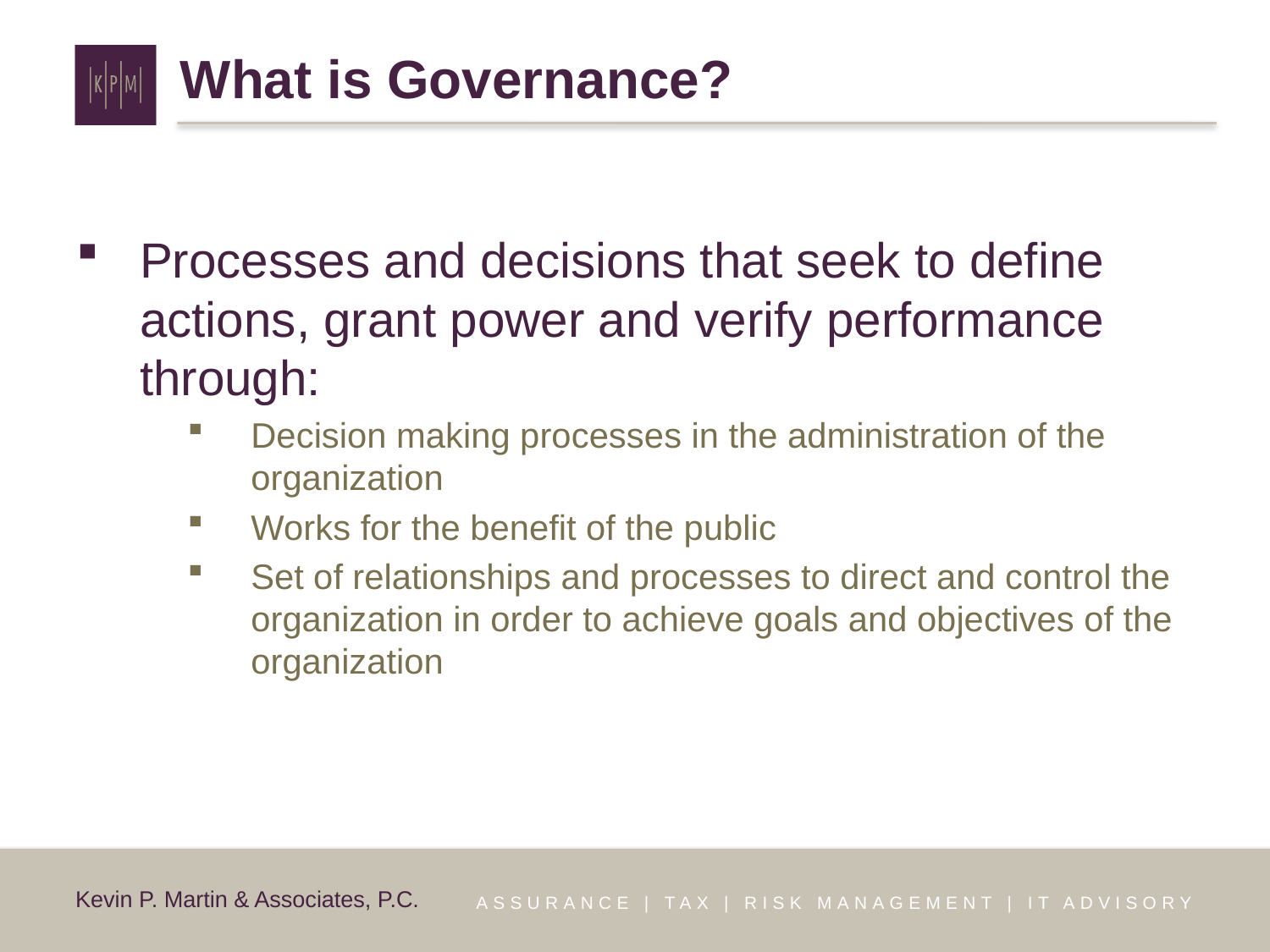

# What is Governance?
Processes and decisions that seek to define actions, grant power and verify performance through:
Decision making processes in the administration of the organization
Works for the benefit of the public
Set of relationships and processes to direct and control the organization in order to achieve goals and objectives of the organization